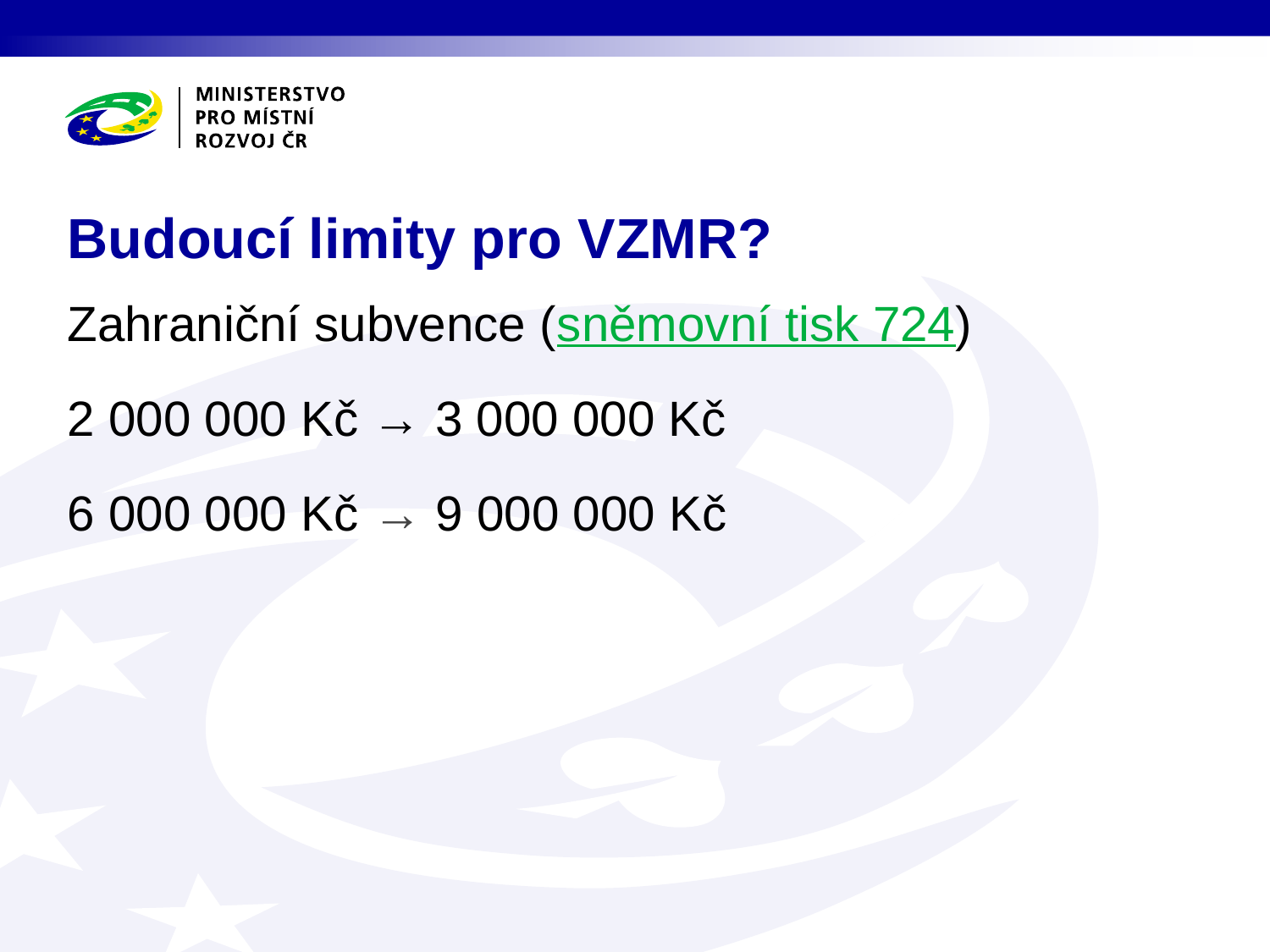

# Budoucí limity pro VZMR?
Zahraniční subvence (sněmovní tisk 724)
2 000 000 Kč → 3 000 000 Kč
6 000 000 Kč → 9 000 000 Kč